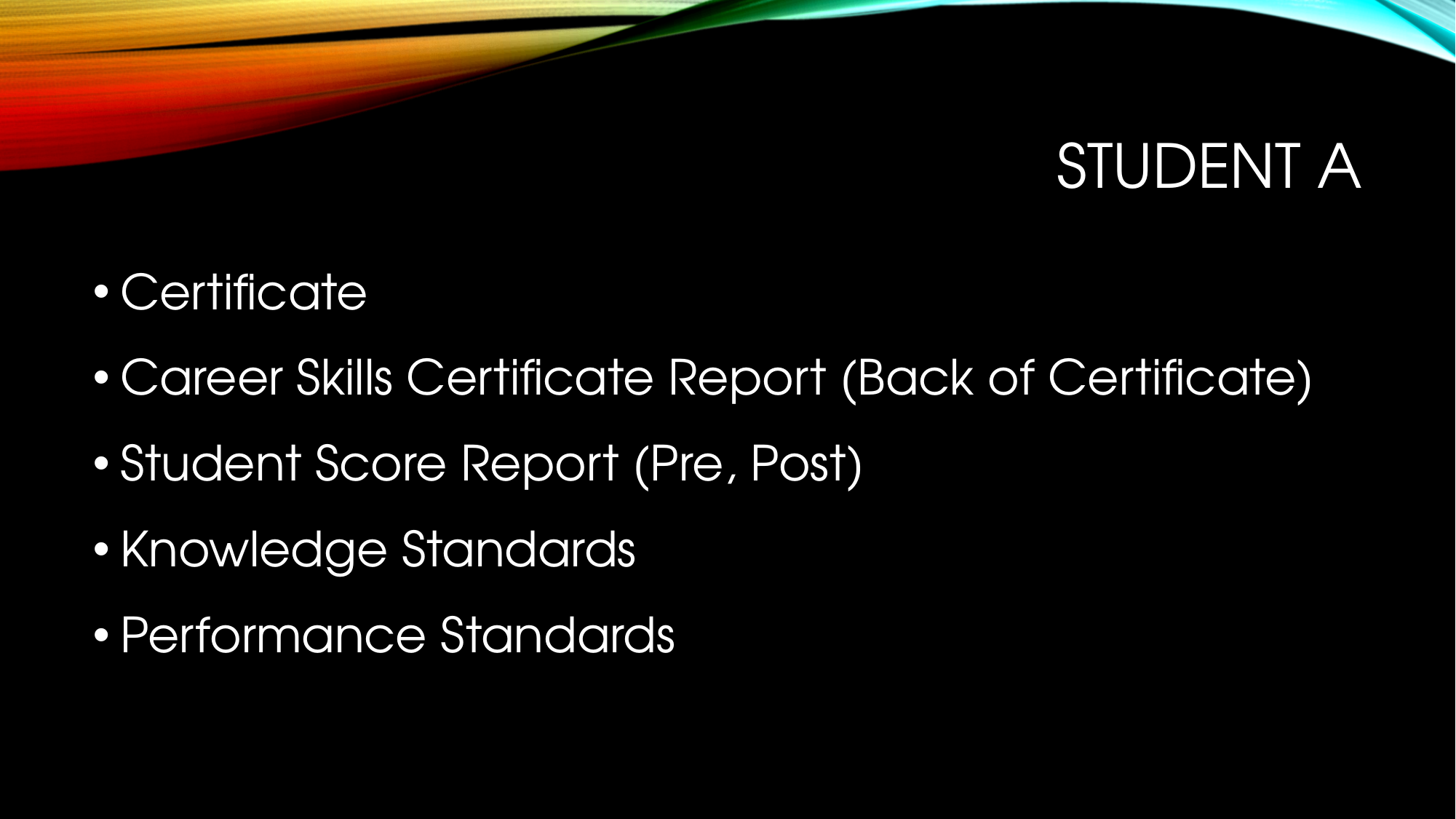

# Student a
Certificate
Career Skills Certificate Report (Back of Certificate)
Student Score Report (Pre, Post)
Knowledge Standards
Performance Standards